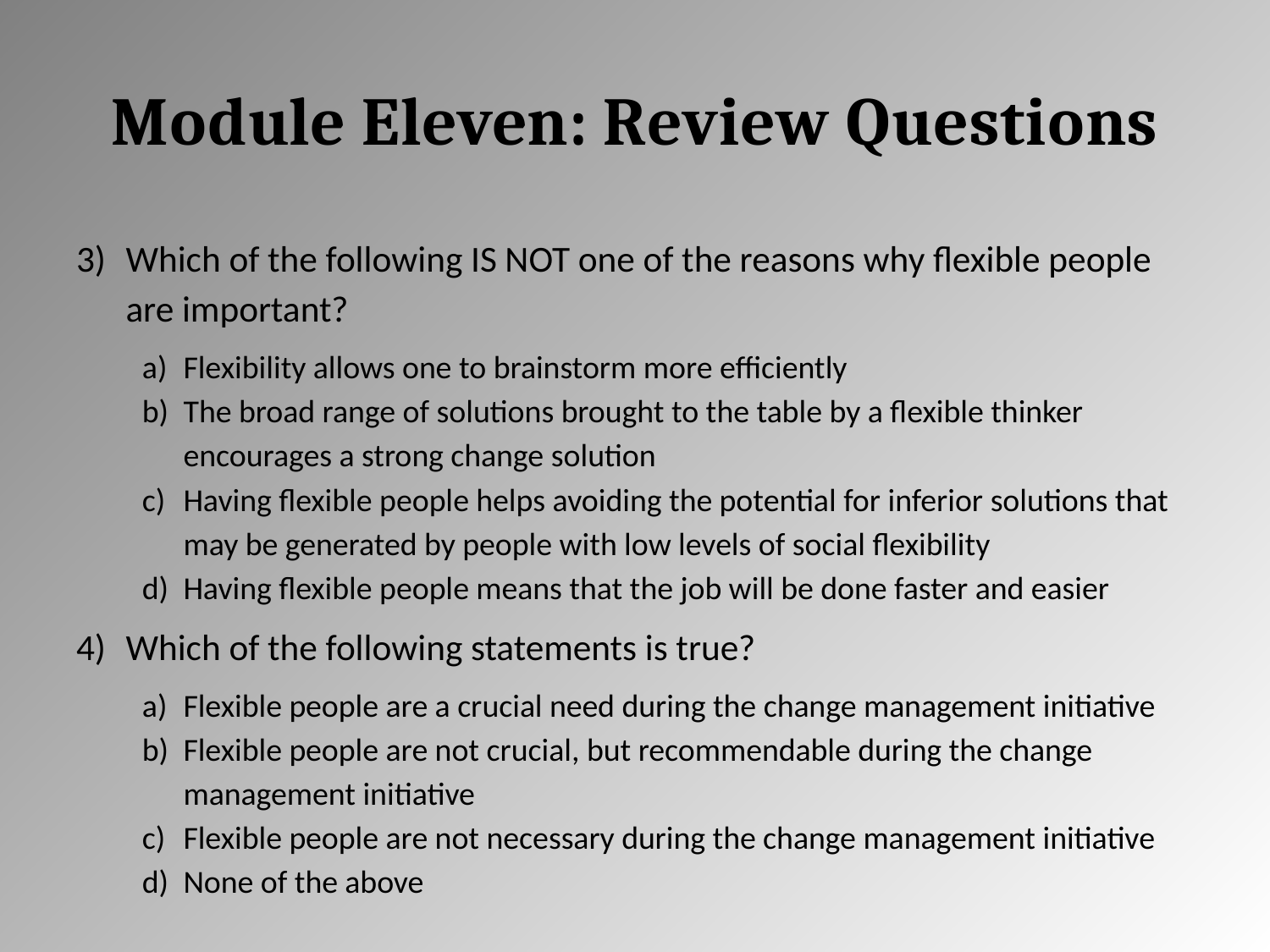

# Module Eleven: Review Questions
Which of the following IS NOT one of the reasons why flexible people are important?
Flexibility allows one to brainstorm more efficiently
The broad range of solutions brought to the table by a flexible thinker encourages a strong change solution
Having flexible people helps avoiding the potential for inferior solutions that may be generated by people with low levels of social flexibility
Having flexible people means that the job will be done faster and easier
Which of the following statements is true?
Flexible people are a crucial need during the change management initiative
Flexible people are not crucial, but recommendable during the change management initiative
Flexible people are not necessary during the change management initiative
None of the above